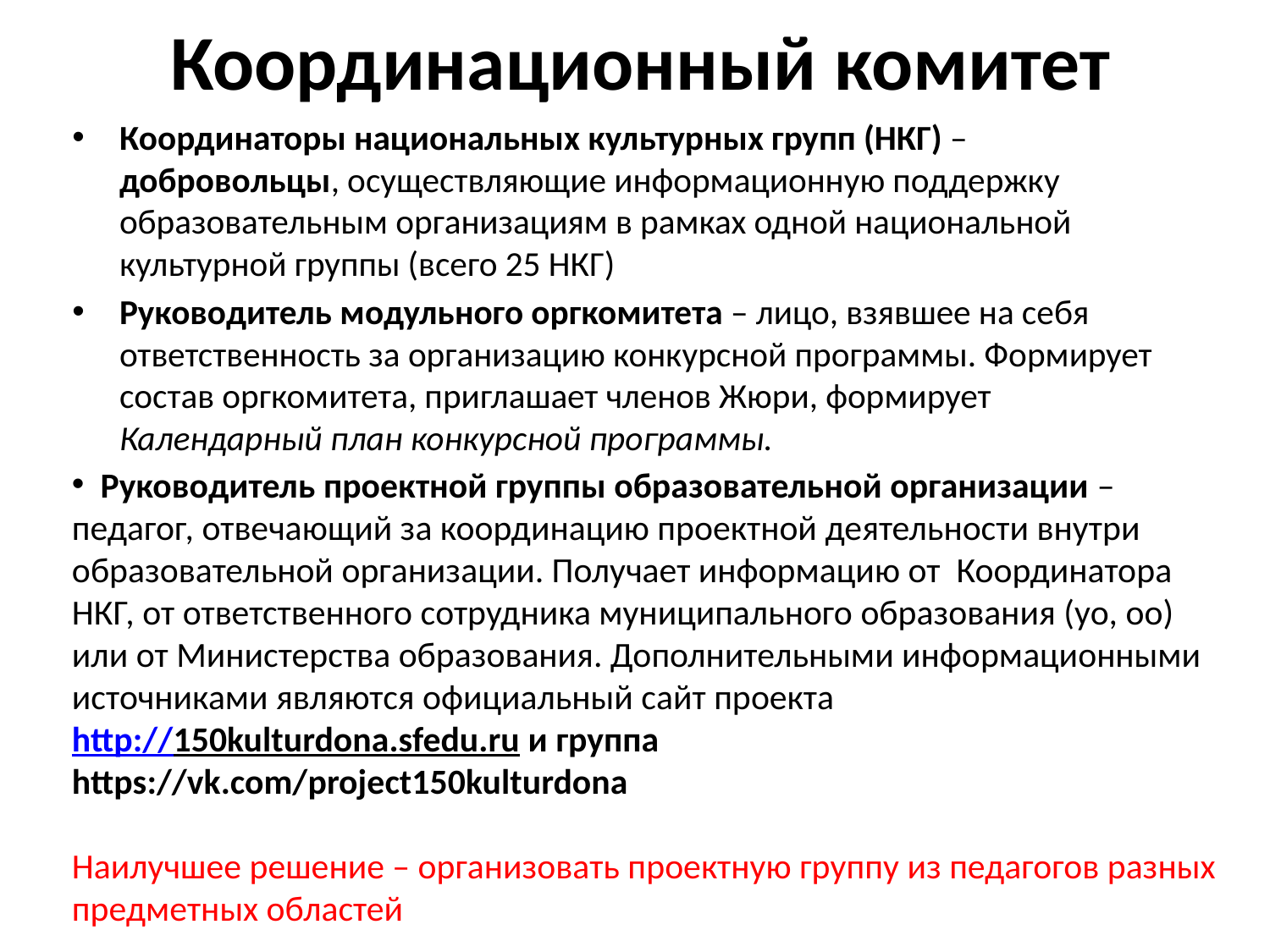

# Координационный комитет
Координаторы национальных культурных групп (НКГ) – добровольцы, осуществляющие информационную поддержку образовательным организациям в рамках одной национальной культурной группы (всего 25 НКГ)
Руководитель модульного оргкомитета – лицо, взявшее на себя ответственность за организацию конкурсной программы. Формирует состав оргкомитета, приглашает членов Жюри, формирует Календарный план конкурсной программы.
  Руководитель проектной группы образовательной организации –педагог, отвечающий за координацию проектной деятельности внутри образовательной организации. Получает информацию от  Координатора НКГ, от ответственного сотрудника муниципального образования (уо, оо) или от Министерства образования. Дополнительными информационными источниками являются официальный сайт проекта
http://150kulturdona.sfedu.ru и группа https://vk.com/project150kulturdona

Наилучшее решение – организовать проектную группу из педагогов разных предметных областей